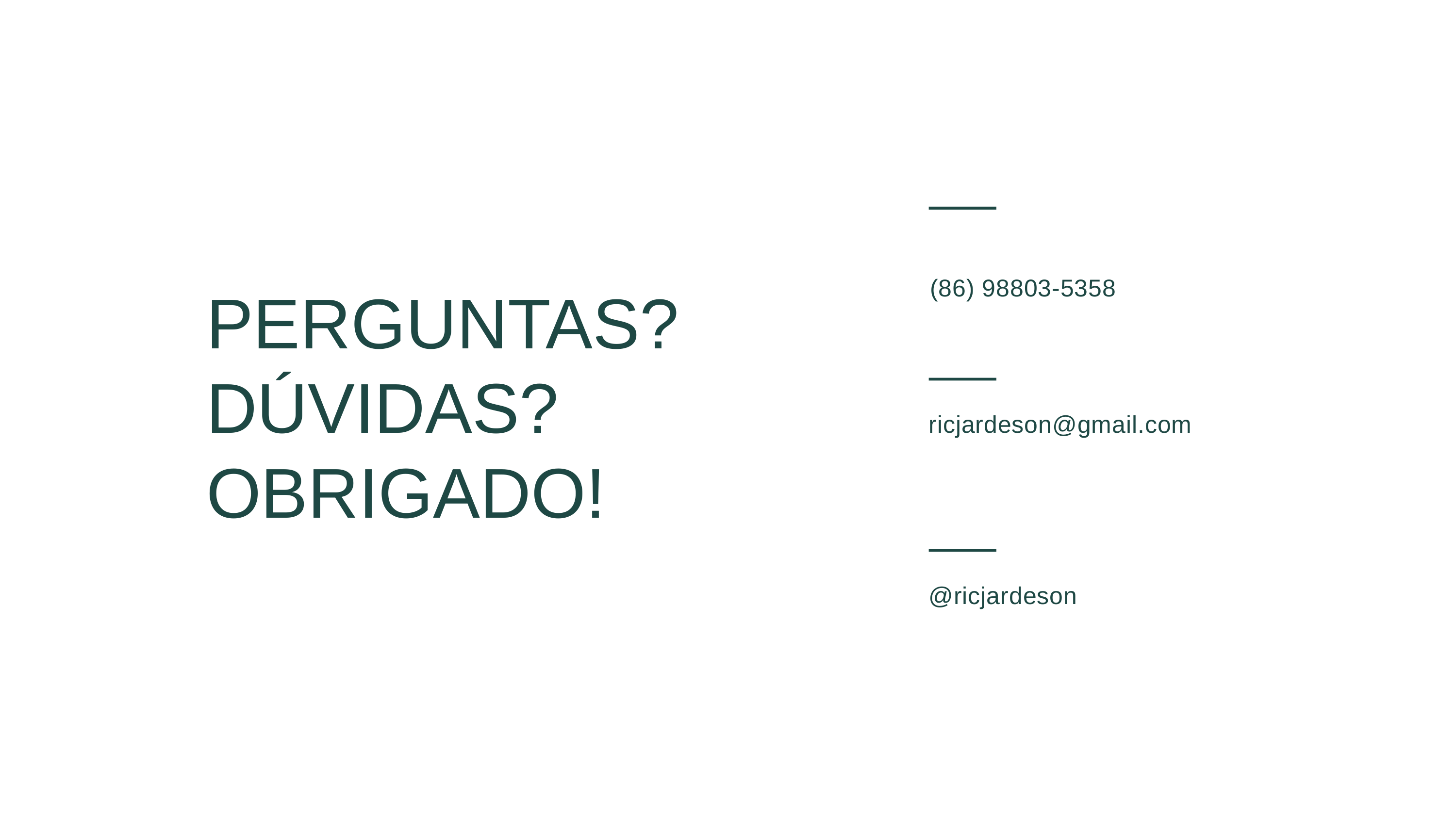

ricjardeson@gmail.com

@ricjardeson
(86) 98803-5358
PERGUNTAS?
DÚVIDAS?
OBRIGADO!